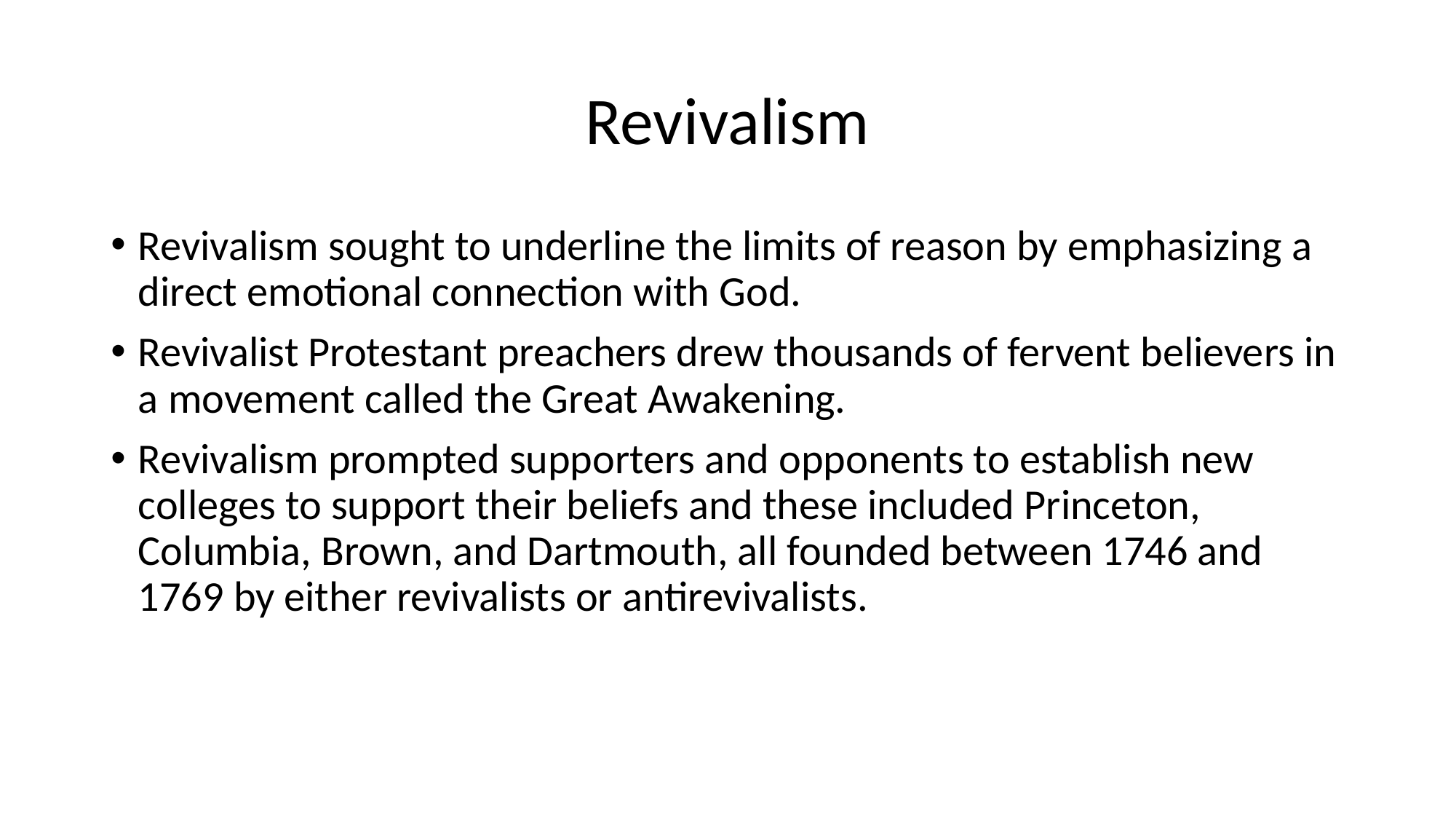

# Revivalism
Revivalism sought to underline the limits of reason by emphasizing a direct emotional connection with God.
Revivalist Protestant preachers drew thousands of fervent believers in a movement called the Great Awakening.
Revivalism prompted supporters and opponents to establish new colleges to support their beliefs and these included Princeton, Columbia, Brown, and Dartmouth, all founded between 1746 and 1769 by either revivalists or antirevivalists.